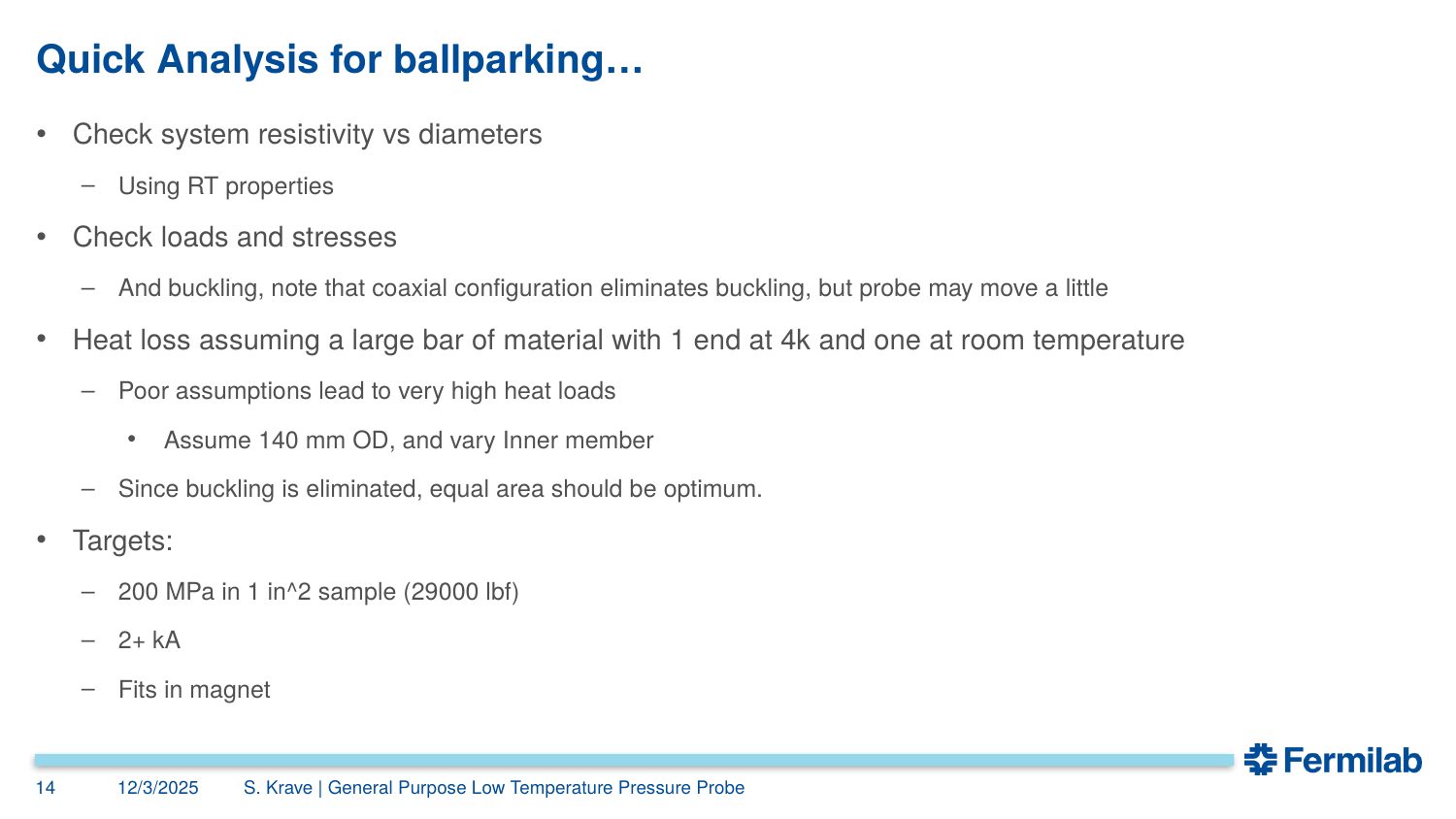

# Quick Analysis for ballparking…
Check system resistivity vs diameters
Using RT properties
Check loads and stresses
And buckling, note that coaxial configuration eliminates buckling, but probe may move a little
Heat loss assuming a large bar of material with 1 end at 4k and one at room temperature
Poor assumptions lead to very high heat loads
Assume 140 mm OD, and vary Inner member
Since buckling is eliminated, equal area should be optimum.
Targets:
200 MPa in 1 in^2 sample (29000 lbf)
2+ kA
Fits in magnet

14
12/3/2025
S. Krave | General Purpose Low Temperature Pressure Probe